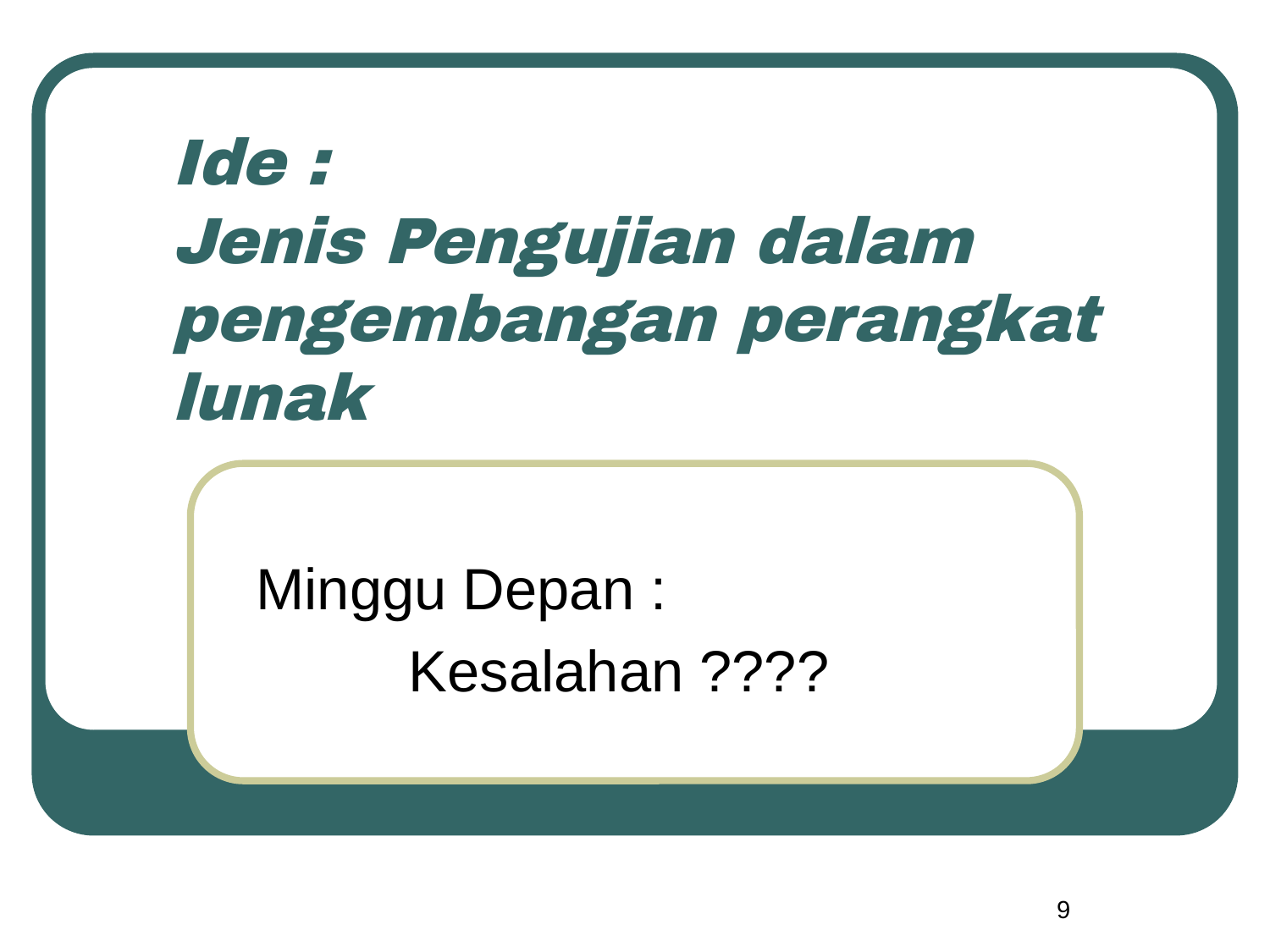

# Ide : Jenis Pengujian dalam pengembangan perangkat lunak
Minggu Depan :
Kesalahan ????
9